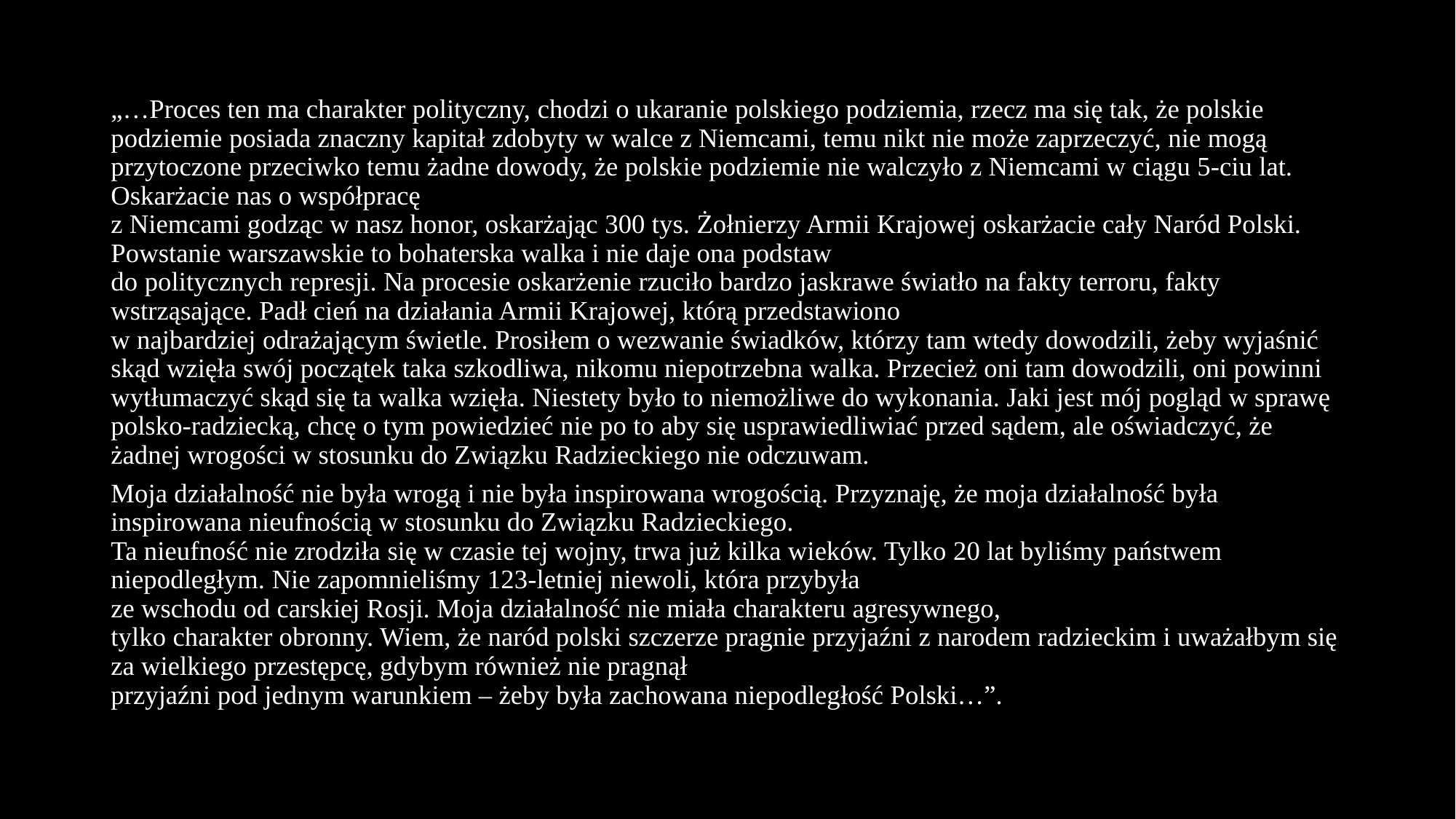

„…Proces ten ma charakter polityczny, chodzi o ukaranie polskiego podziemia, rzecz ma się tak, że polskie podziemie posiada znaczny kapitał zdobyty w walce z Niemcami, temu nikt nie może zaprzeczyć, nie mogą przytoczone przeciwko temu żadne dowody, że polskie podziemie nie walczyło z Niemcami w ciągu 5-ciu lat. Oskarżacie nas o współpracę
z Niemcami godząc w nasz honor, oskarżając 300 tys. Żołnierzy Armii Krajowej oskarżacie cały Naród Polski. Powstanie warszawskie to bohaterska walka i nie daje ona podstaw
do politycznych represji. Na procesie oskarżenie rzuciło bardzo jaskrawe światło na fakty terroru, fakty wstrząsające. Padł cień na działania Armii Krajowej, którą przedstawiono
w najbardziej odrażającym świetle. Prosiłem o wezwanie świadków, którzy tam wtedy dowodzili, żeby wyjaśnić skąd wzięła swój początek taka szkodliwa, nikomu niepotrzebna walka. Przecież oni tam dowodzili, oni powinni wytłumaczyć skąd się ta walka wzięła. Niestety było to niemożliwe do wykonania. Jaki jest mój pogląd w sprawę
polsko-radziecką, chcę o tym powiedzieć nie po to aby się usprawiedliwiać przed sądem, ale oświadczyć, że żadnej wrogości w stosunku do Związku Radzieckiego nie odczuwam.
Moja działalność nie była wrogą i nie była inspirowana wrogością. Przyznaję, że moja działalność była inspirowana nieufnością w stosunku do Związku Radzieckiego.
Ta nieufność nie zrodziła się w czasie tej wojny, trwa już kilka wieków. Tylko 20 lat byliśmy państwem niepodległym. Nie zapomnieliśmy 123-letniej niewoli, która przybyła
ze wschodu od carskiej Rosji. Moja działalność nie miała charakteru agresywnego,
tylko charakter obronny. Wiem, że naród polski szczerze pragnie przyjaźni z narodem radzieckim i uważałbym się za wielkiego przestępcę, gdybym również nie pragnął
przyjaźni pod jednym warunkiem – żeby była zachowana niepodległość Polski…”.